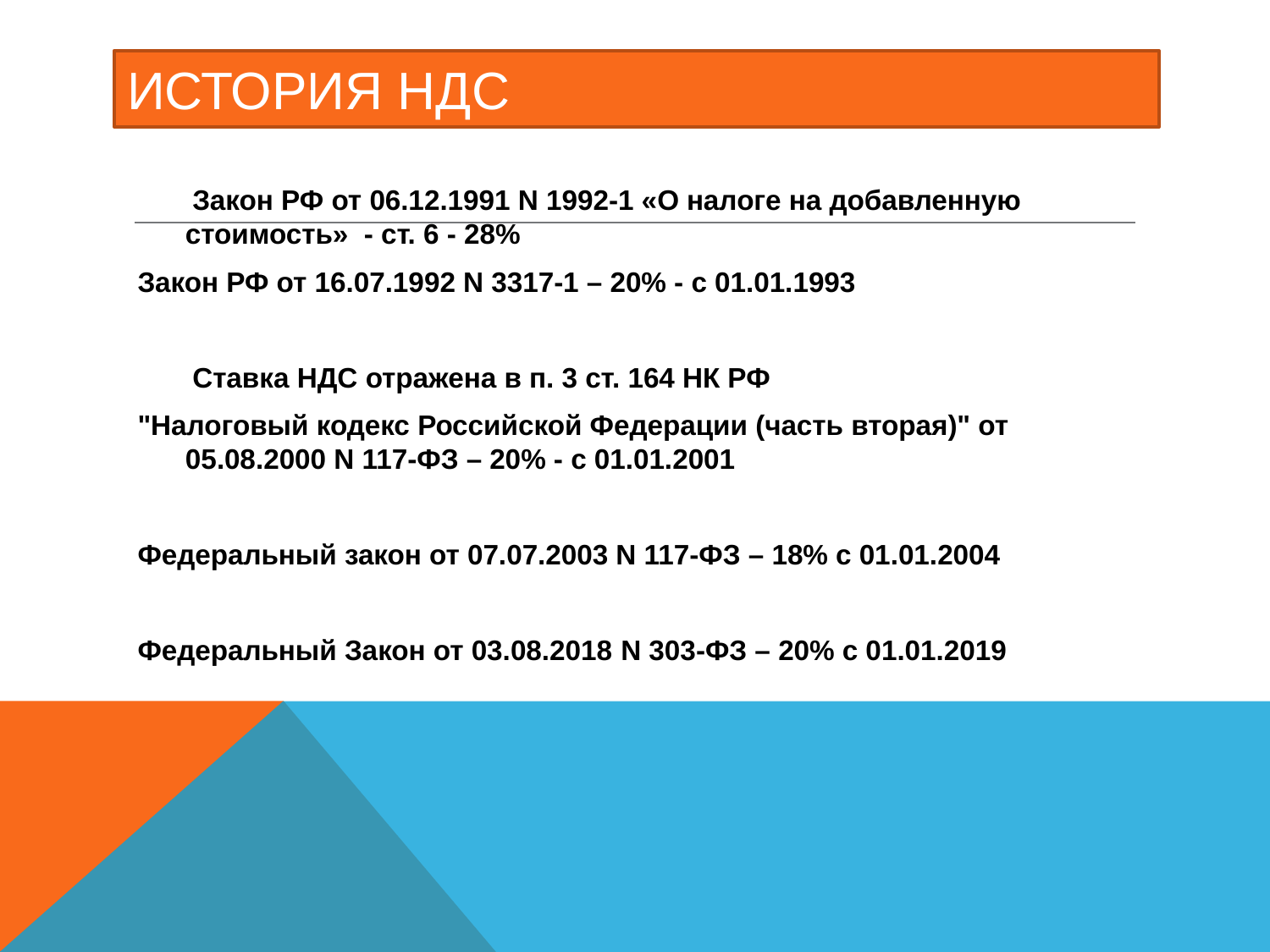

# История НДС
       Закон РФ от 06.12.1991 N 1992-1 «О налоге на добавленную стоимость»  - ст. 6 - 28%
Закон РФ от 16.07.1992 N 3317-1 – 20% - с 01.01.1993

       Ставка НДС отражена в п. 3 ст. 164 НК РФ
"Налоговый кодекс Российской Федерации (часть вторая)" от 05.08.2000 N 117-ФЗ – 20% - с 01.01.2001

Федеральный закон от 07.07.2003 N 117-ФЗ – 18% с 01.01.2004

Федеральный Закон от 03.08.2018 N 303-ФЗ – 20% с 01.01.2019